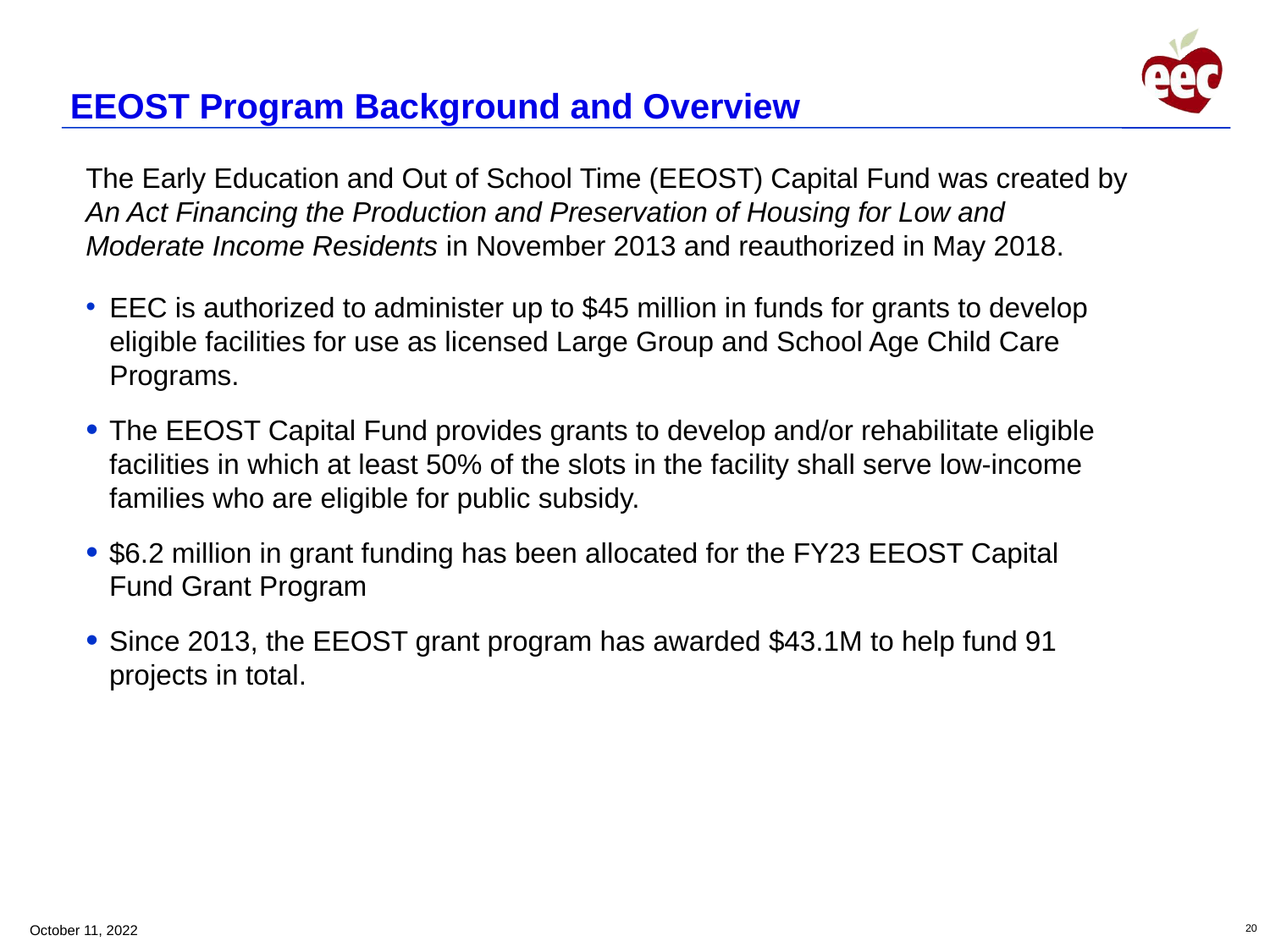

# EEOST Program Background and Overview

The Early Education and Out of School Time (EEOST) Capital Fund was created by An Act Financing the Production and Preservation of Housing for Low and Moderate Income Residents in November 2013 and reauthorized in May 2018.
EEC is authorized to administer up to $45 million in funds for grants to develop eligible facilities for use as licensed Large Group and School Age Child Care Programs.
The EEOST Capital Fund provides grants to develop and/or rehabilitate eligible facilities in which at least 50% of the slots in the facility shall serve low-income families who are eligible for public subsidy.
$6.2 million in grant funding has been allocated for the FY23 EEOST Capital Fund Grant Program
Since 2013, the EEOST grant program has awarded $43.1M to help fund 91 projects in total.
October 11, 2022
20